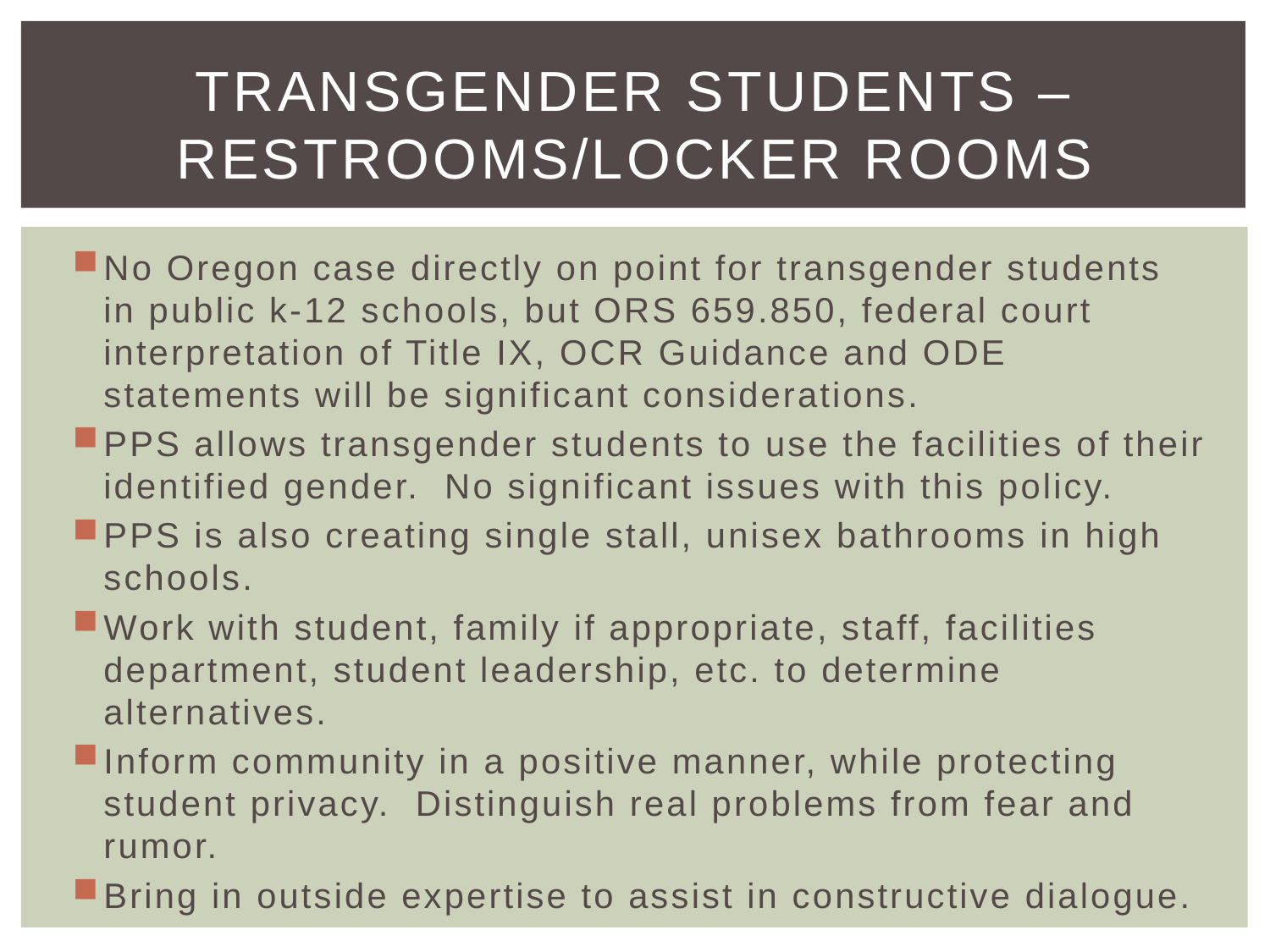

# Transgender students – Restrooms/locker rooms
No Oregon case directly on point for transgender students in public k-12 schools, but ORS 659.850, federal court interpretation of Title IX, OCR Guidance and ODE statements will be significant considerations.
PPS allows transgender students to use the facilities of their identified gender.  No significant issues with this policy.
PPS is also creating single stall, unisex bathrooms in high schools.
Work with student, family if appropriate, staff, facilities department, student leadership, etc. to determine alternatives.
Inform community in a positive manner, while protecting student privacy.  Distinguish real problems from fear and rumor.
Bring in outside expertise to assist in constructive dialogue.